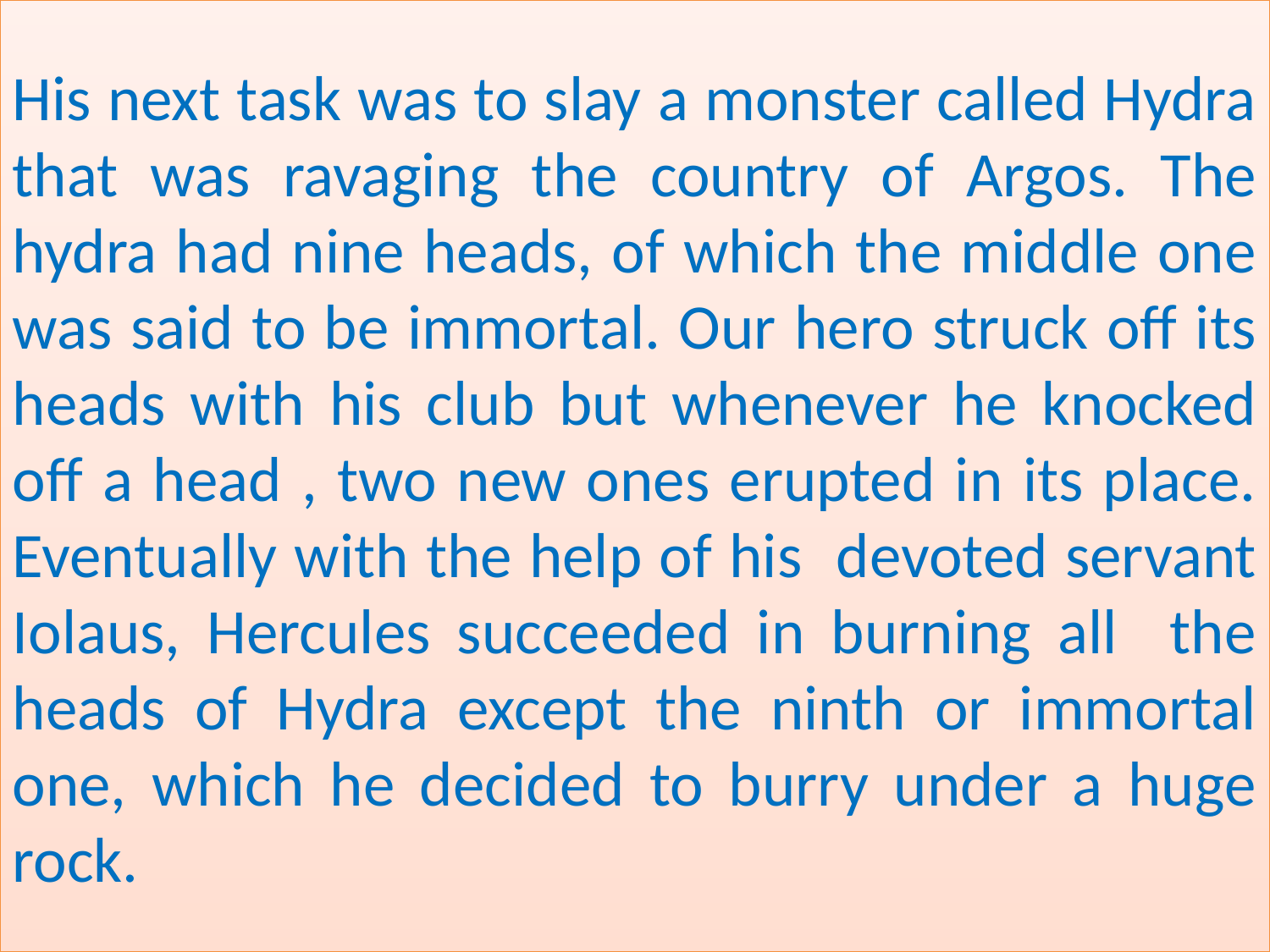

His next task was to slay a monster called Hydra that was ravaging the country of Argos. The hydra had nine heads, of which the middle one was said to be immortal. Our hero struck off its heads with his club but whenever he knocked off a head , two new ones erupted in its place. Eventually with the help of his  devoted servant Iolaus, Hercules succeeded in burning all  the heads of Hydra except the ninth or immortal one, which he decided to burry under a huge rock.